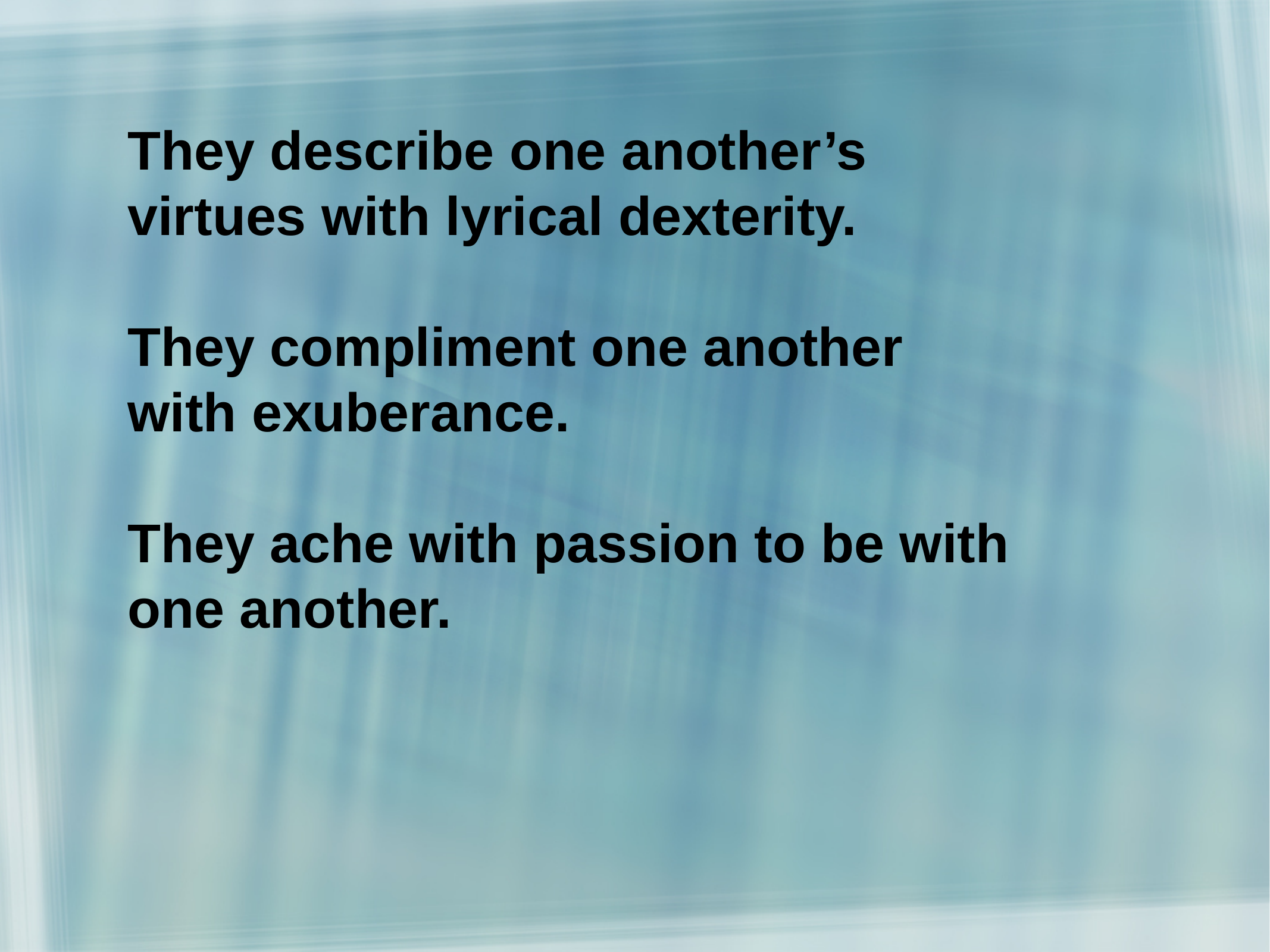

They describe one another’s
virtues with lyrical dexterity.
They compliment one another
with exuberance.
They ache with passion to be with
one another.